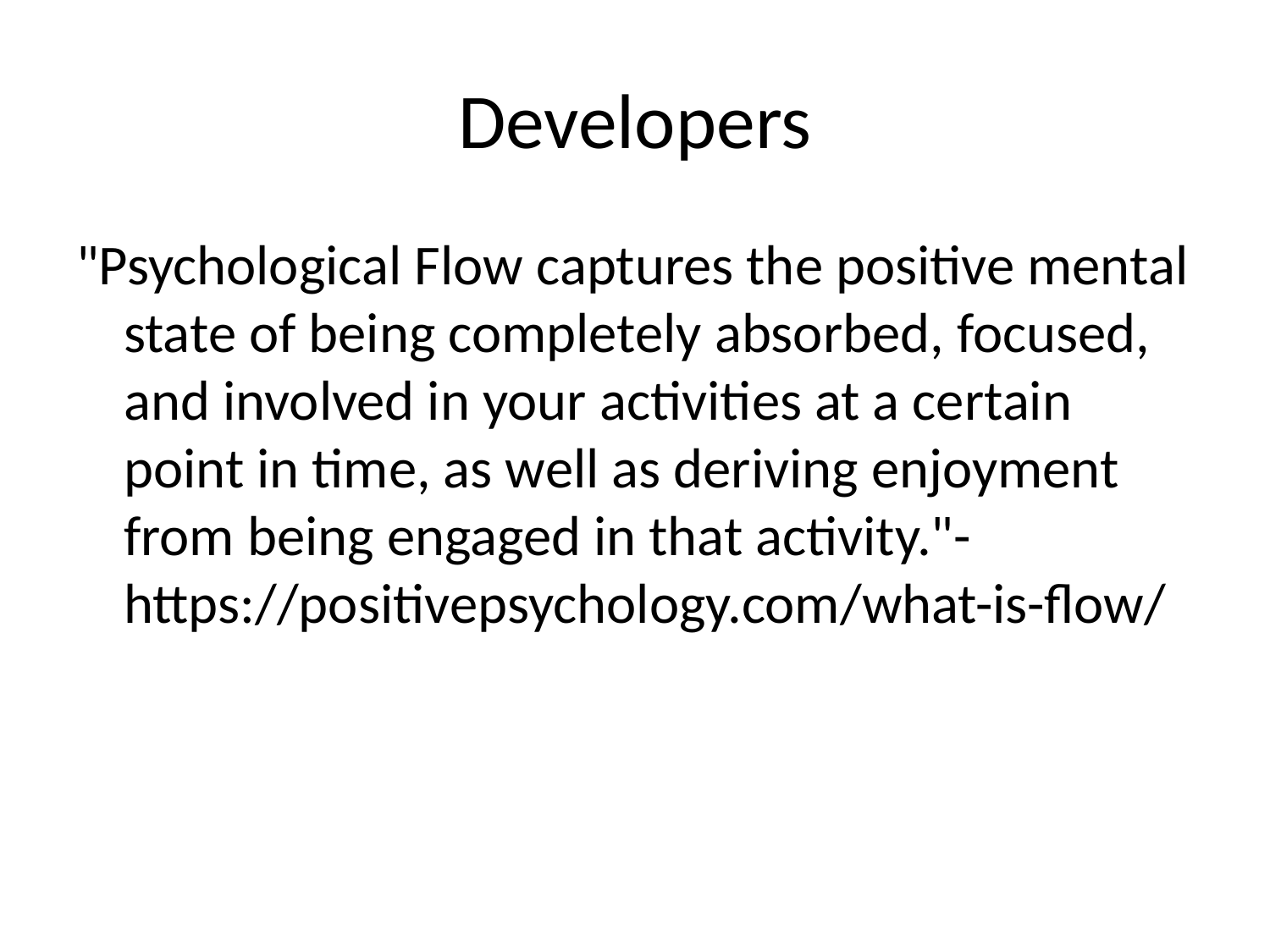

# Developers
"Psychological Flow captures the positive mental state of being completely absorbed, focused, and involved in your activities at a certain point in time, as well as deriving enjoyment from being engaged in that activity."- https://positivepsychology.com/what-is-flow/